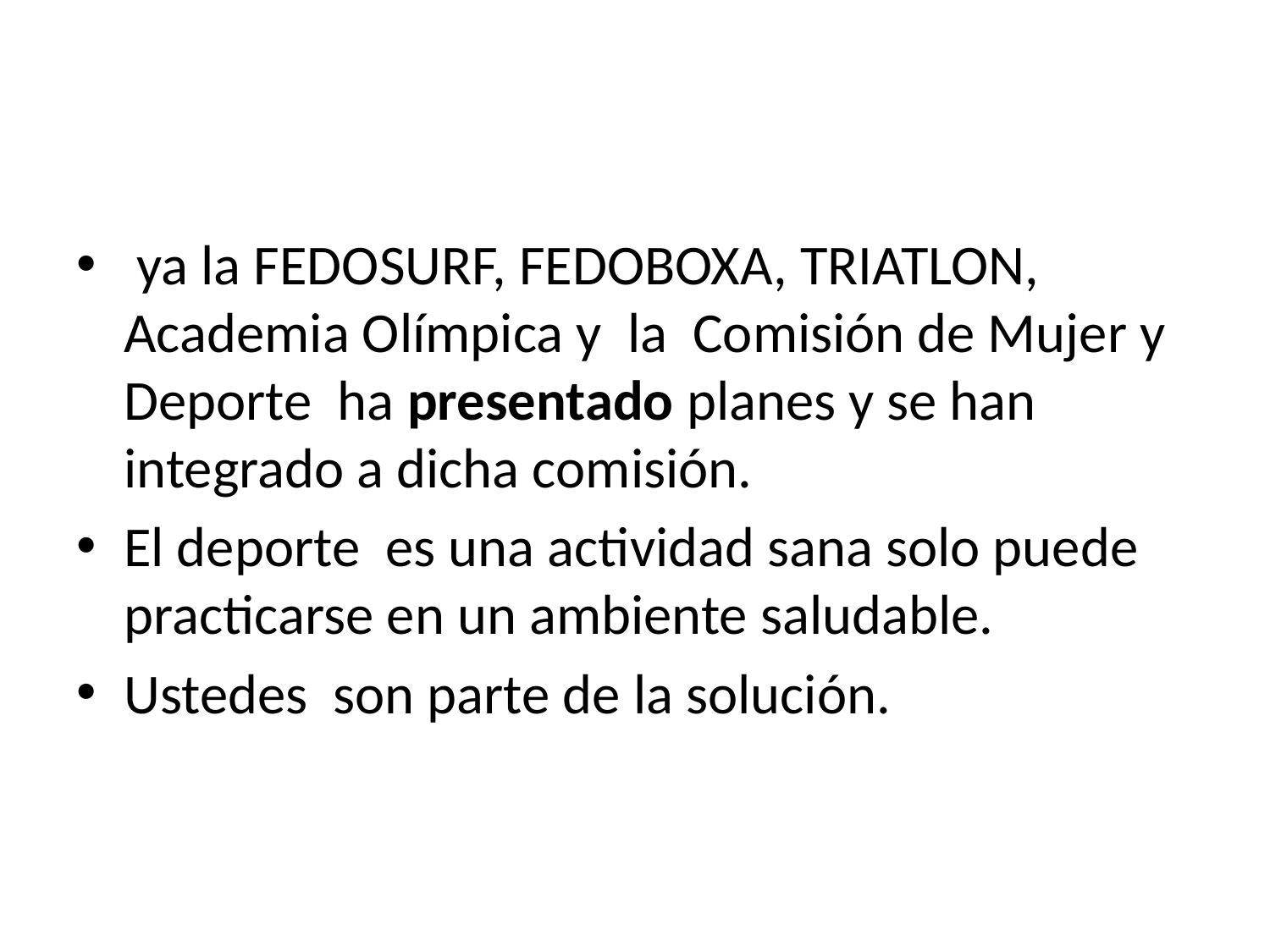

#
 ya la FEDOSURF, FEDOBOXA, TRIATLON, Academia Olímpica y  la  Comisión de Mujer y Deporte  ha presentado planes y se han integrado a dicha comisión.
El deporte  es una actividad sana solo puede practicarse en un ambiente saludable.
Ustedes  son parte de la solución.